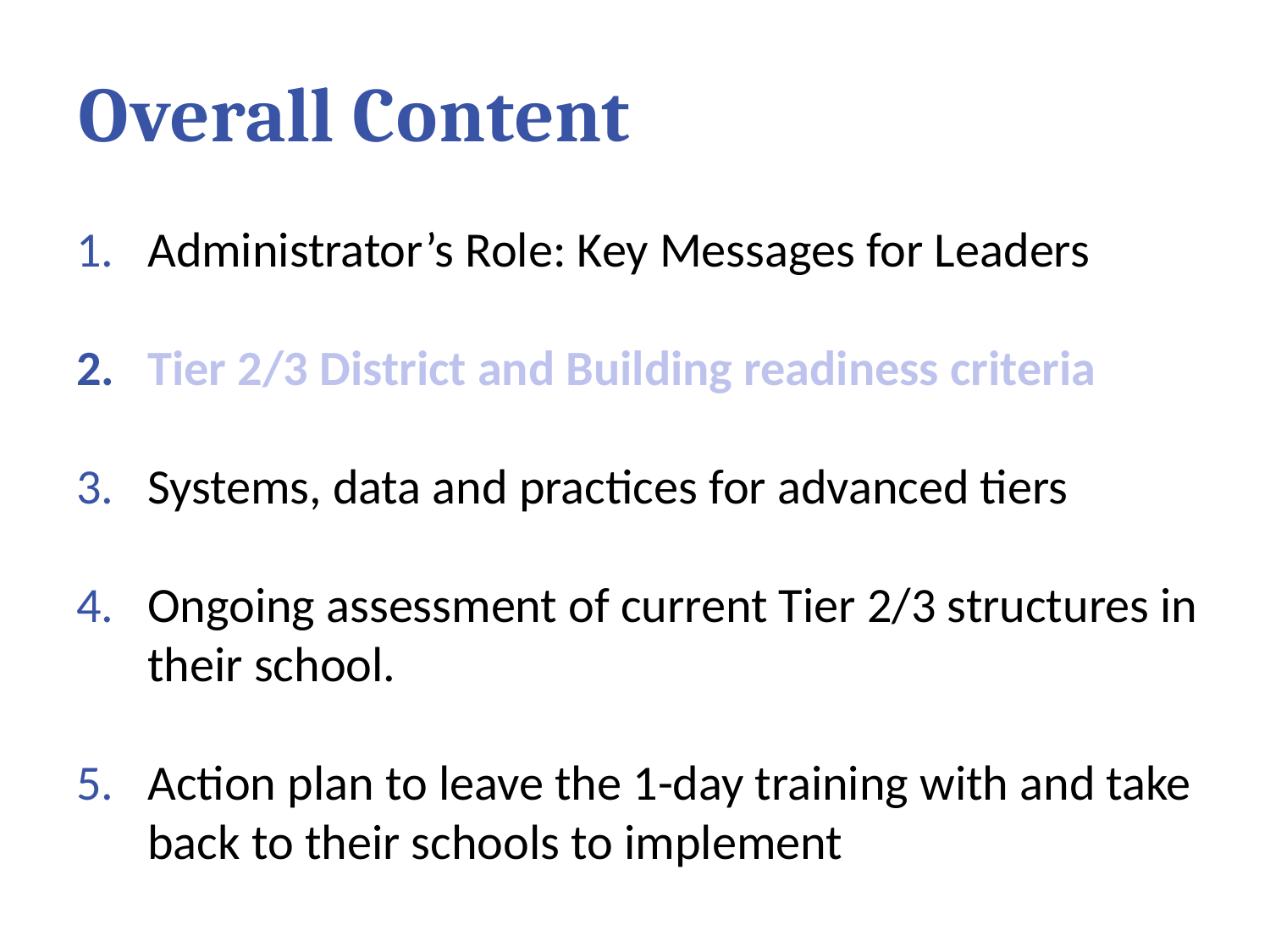

# Overall Content
Administrator’s Role: Key Messages for Leaders

Tier 2/3 District and Building readiness criteria

Systems, data and practices for advanced tiers

Ongoing assessment of current Tier 2/3 structures in their school.

Action plan to leave the 1-day training with and take back to their schools to implement